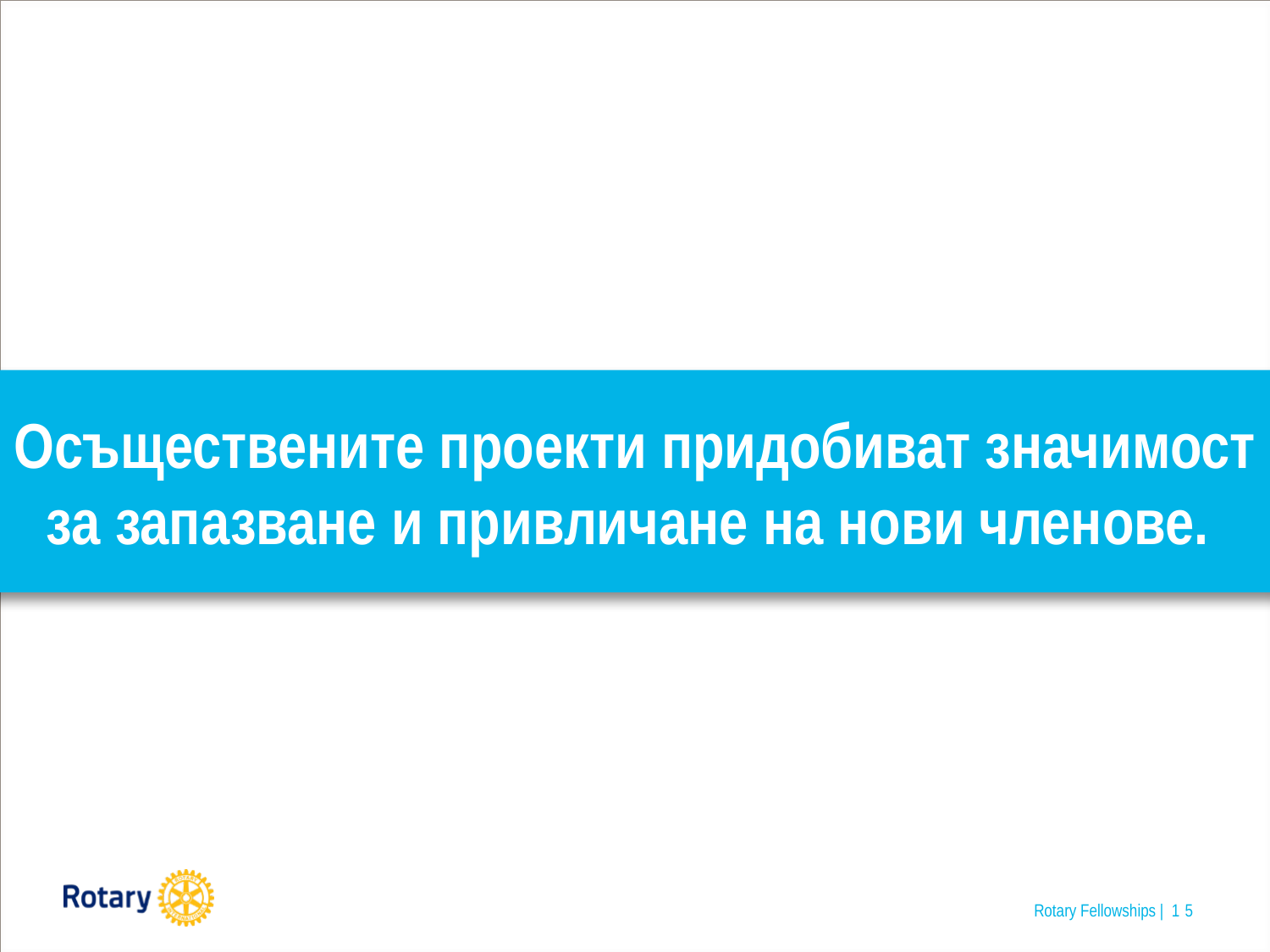

# Осъществените проекти придобиват значимост за запазване и привличане на нови членове.